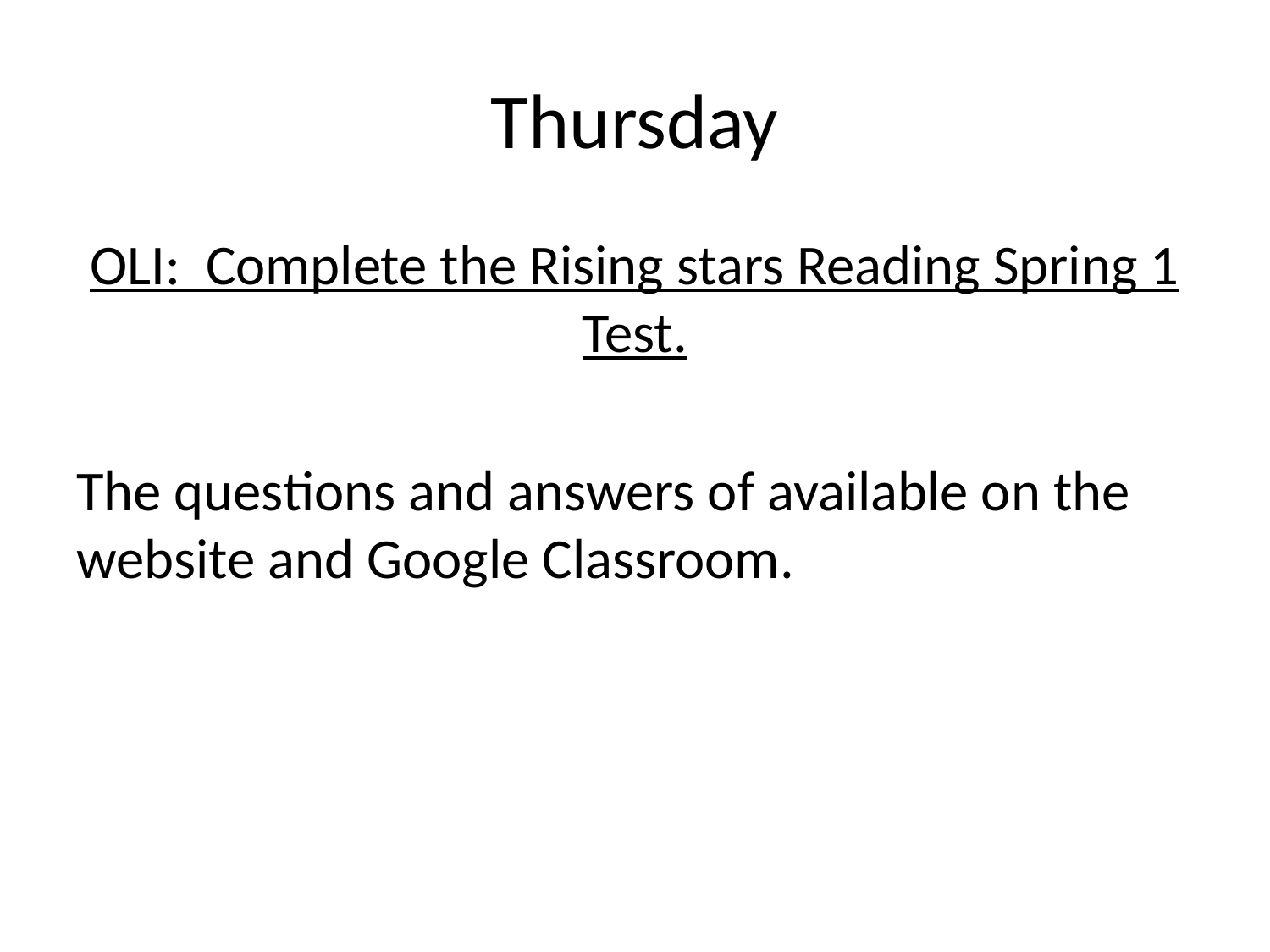

# Thursday
OLI:  Complete the Rising stars Reading Spring 1 Test.

The questions and answers of available on the website and Google Classroom.